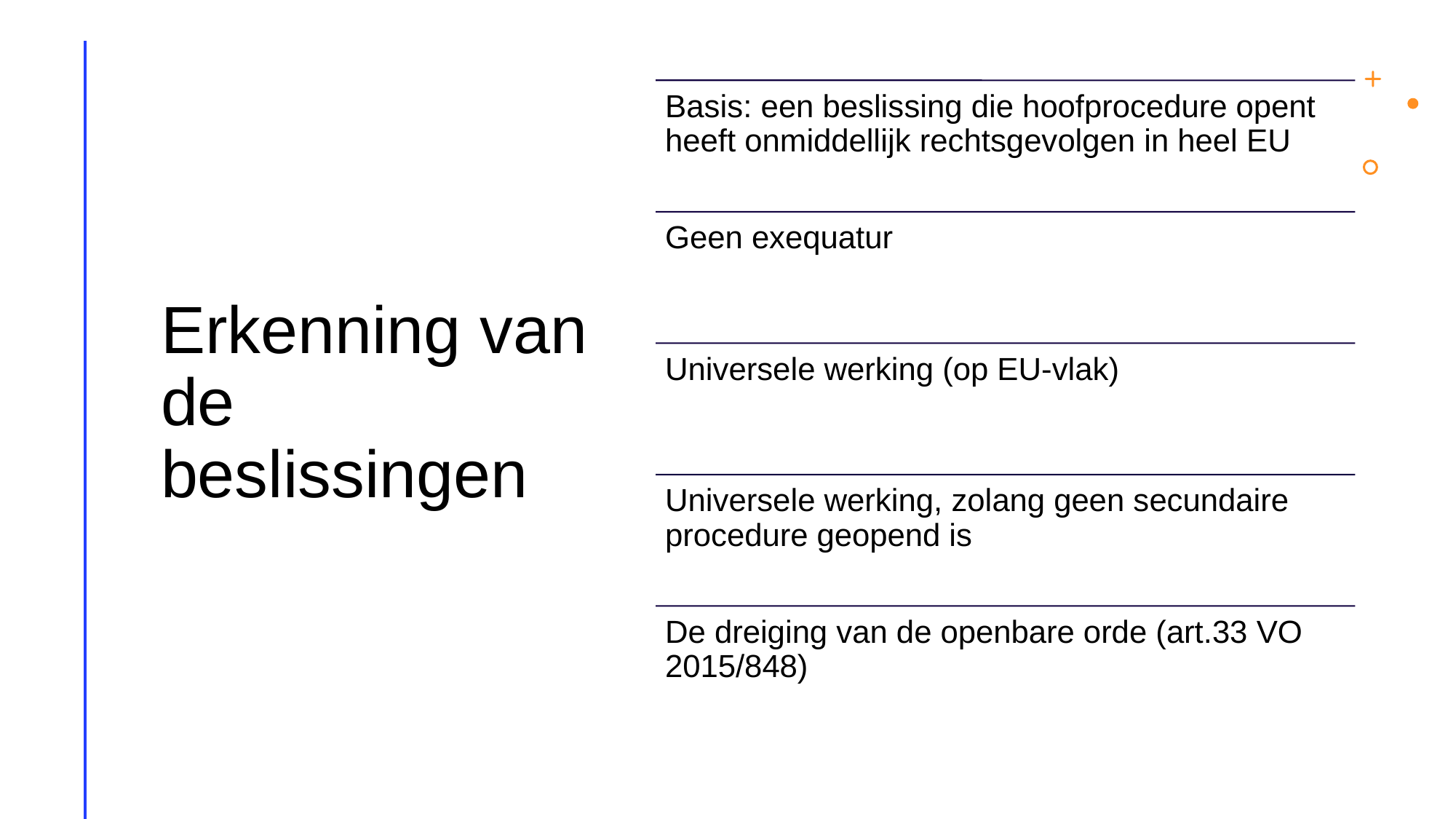

# Erkenning van de beslissingen

Basis: een beslissing die hoofprocedure opent heeft onmiddellijk rechtsgevolgen in heel EU
Geen exequatur
Universele werking (op EU-vlak)
Universele werking, zolang geen secundaire procedure geopend is
De dreiging van de openbare orde (art.33 VO 2015/848)